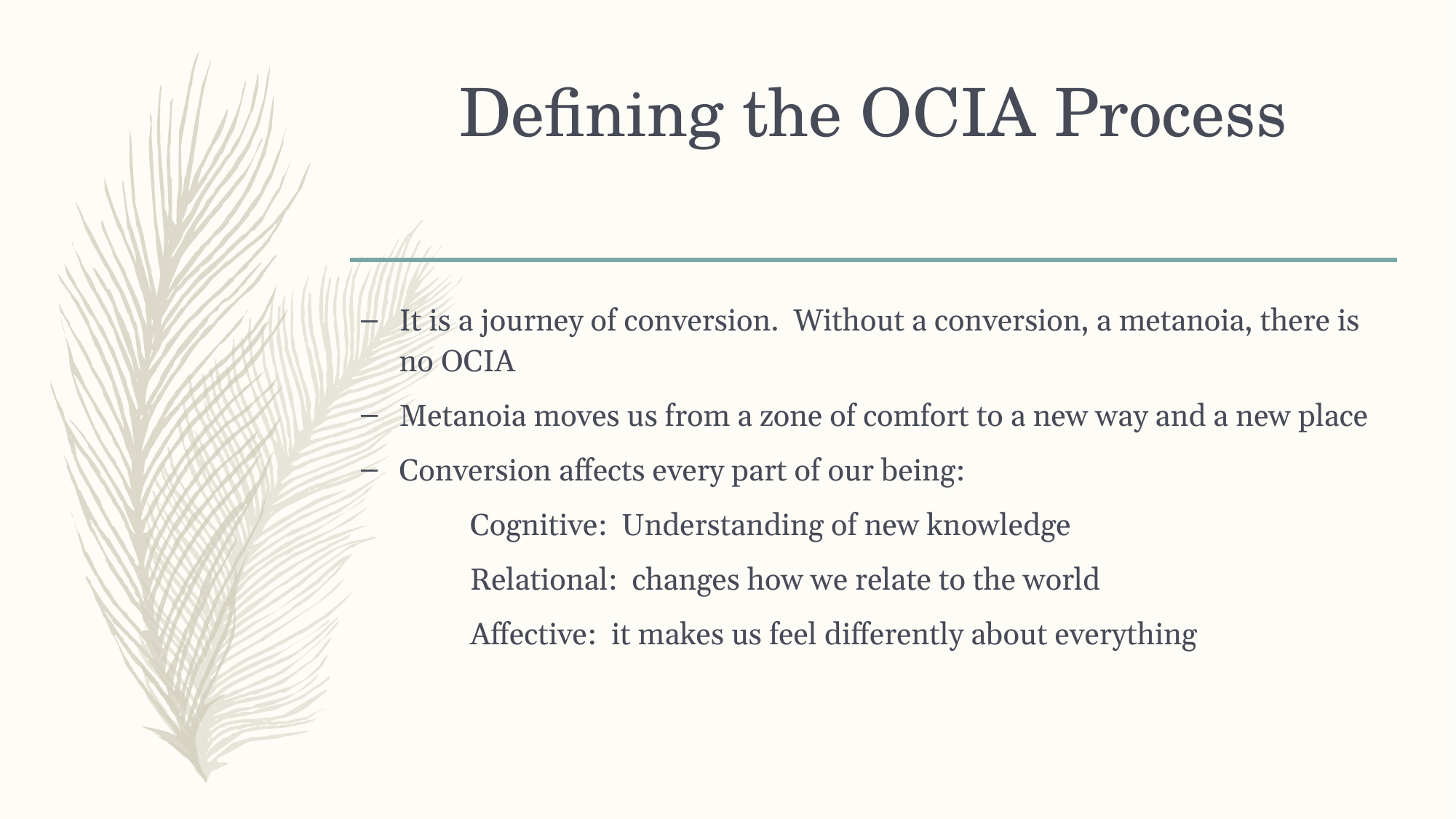

# Defining the OCIA Process
It is a journey of conversion.  Without a conversion, a metanoia, there is no OCIA
Metanoia moves us from a zone of comfort to a new way and a new place
Conversion affects every part of our being:
	Cognitive:  Understanding of new knowledge
	Relational:  changes how we relate to the world
    	Affective:  it makes us feel differently about everything